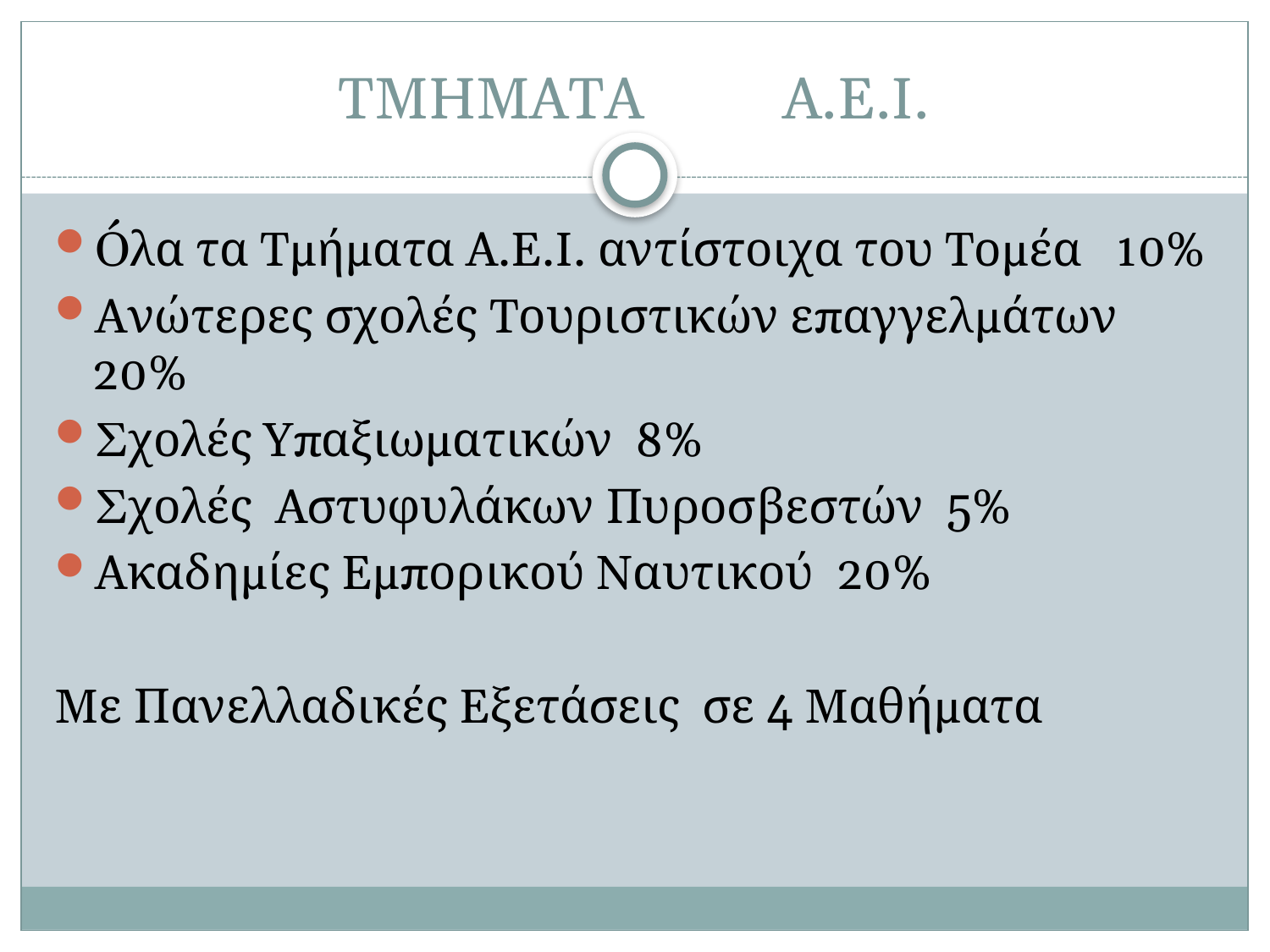

# ΤΜΗΜΑΤΑ          Α.Ε.Ι.
Όλα τα Τμήματα Α.Ε.Ι. αντίστοιχα του Τομέα   10%
Ανώτερες σχολές Τουριστικών επαγγελμάτων 20%
Σχολές Υπαξιωματικών  8%
Σχολές  Αστυφυλάκων Πυροσβεστών  5%
Ακαδημίες Εμπορικού Ναυτικού  20%

Με Πανελλαδικές Εξετάσεις  σε 4 Μαθήματα